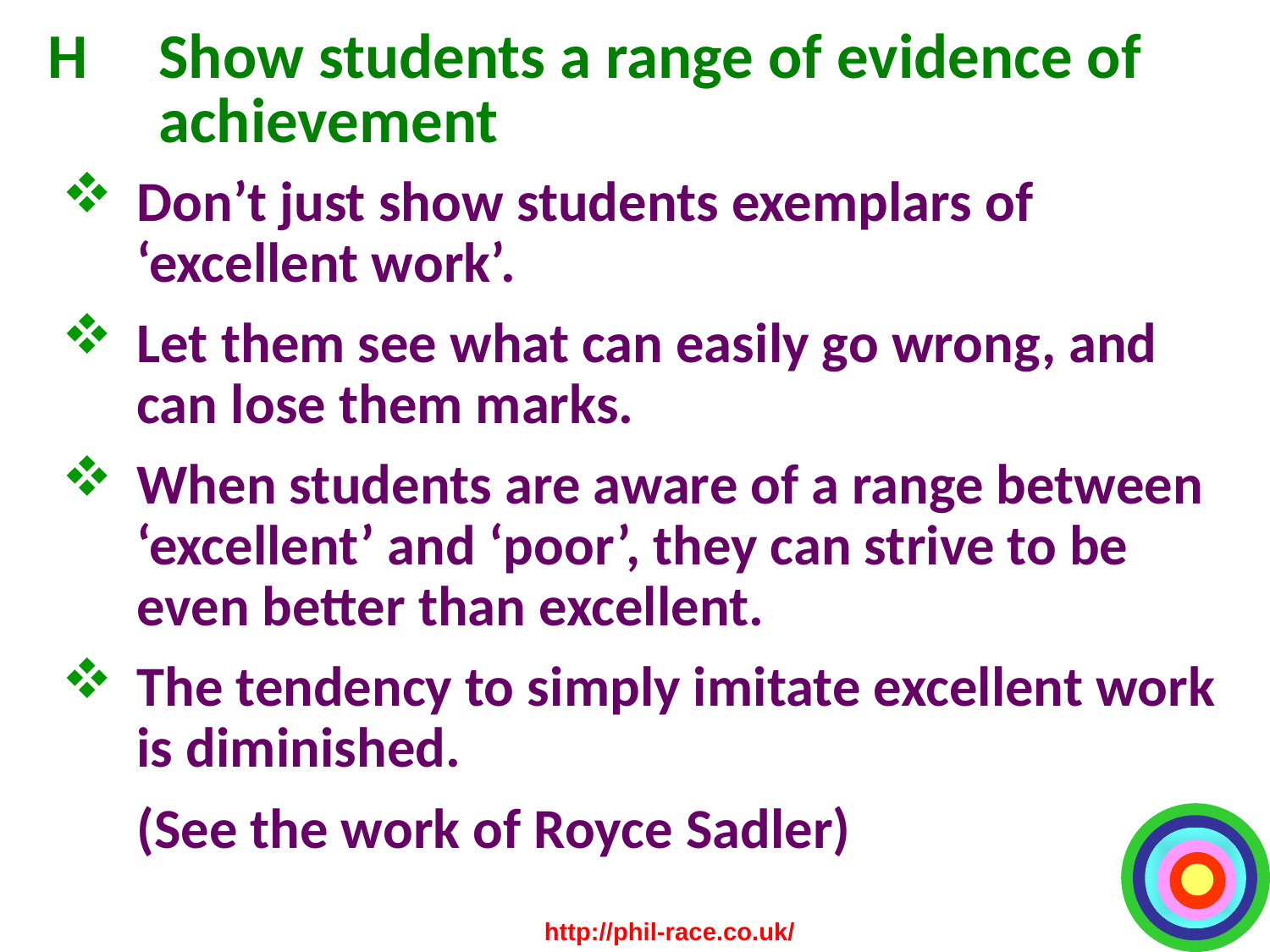

# H	Show students a range of evidence of achievement
Don’t just show students exemplars of ‘excellent work’.
Let them see what can easily go wrong, and can lose them marks.
When students are aware of a range between ‘excellent’ and ‘poor’, they can strive to be even better than excellent.
The tendency to simply imitate excellent work is diminished.
	(See the work of Royce Sadler)